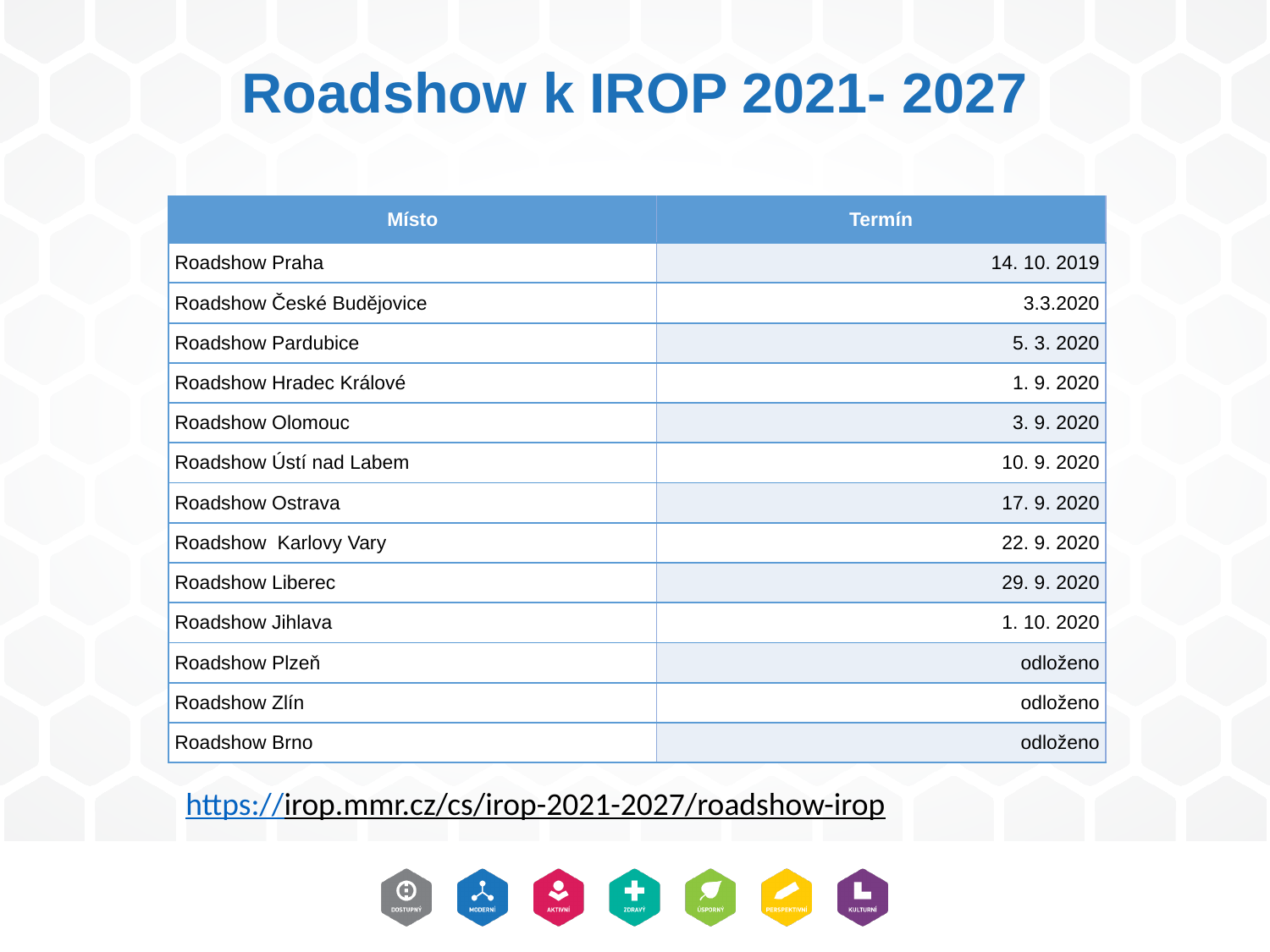

# Roadshow k IROP 2021- 2027
| Místo | Termín |
| --- | --- |
| Roadshow Praha | 14. 10. 2019 |
| Roadshow České Budějovice | 3.3.2020 |
| Roadshow Pardubice | 5. 3. 2020 |
| Roadshow Hradec Králové | 1. 9. 2020 |
| Roadshow Olomouc | 3. 9. 2020 |
| Roadshow Ústí nad Labem | 10. 9. 2020 |
| Roadshow Ostrava | 17. 9. 2020 |
| Roadshow Karlovy Vary | 22. 9. 2020 |
| Roadshow Liberec | 29. 9. 2020 |
| Roadshow Jihlava | 1. 10. 2020 |
| Roadshow Plzeň | odloženo |
| Roadshow Zlín | odloženo |
| Roadshow Brno | odloženo |
https://irop.mmr.cz/cs/irop-2021-2027/roadshow-irop